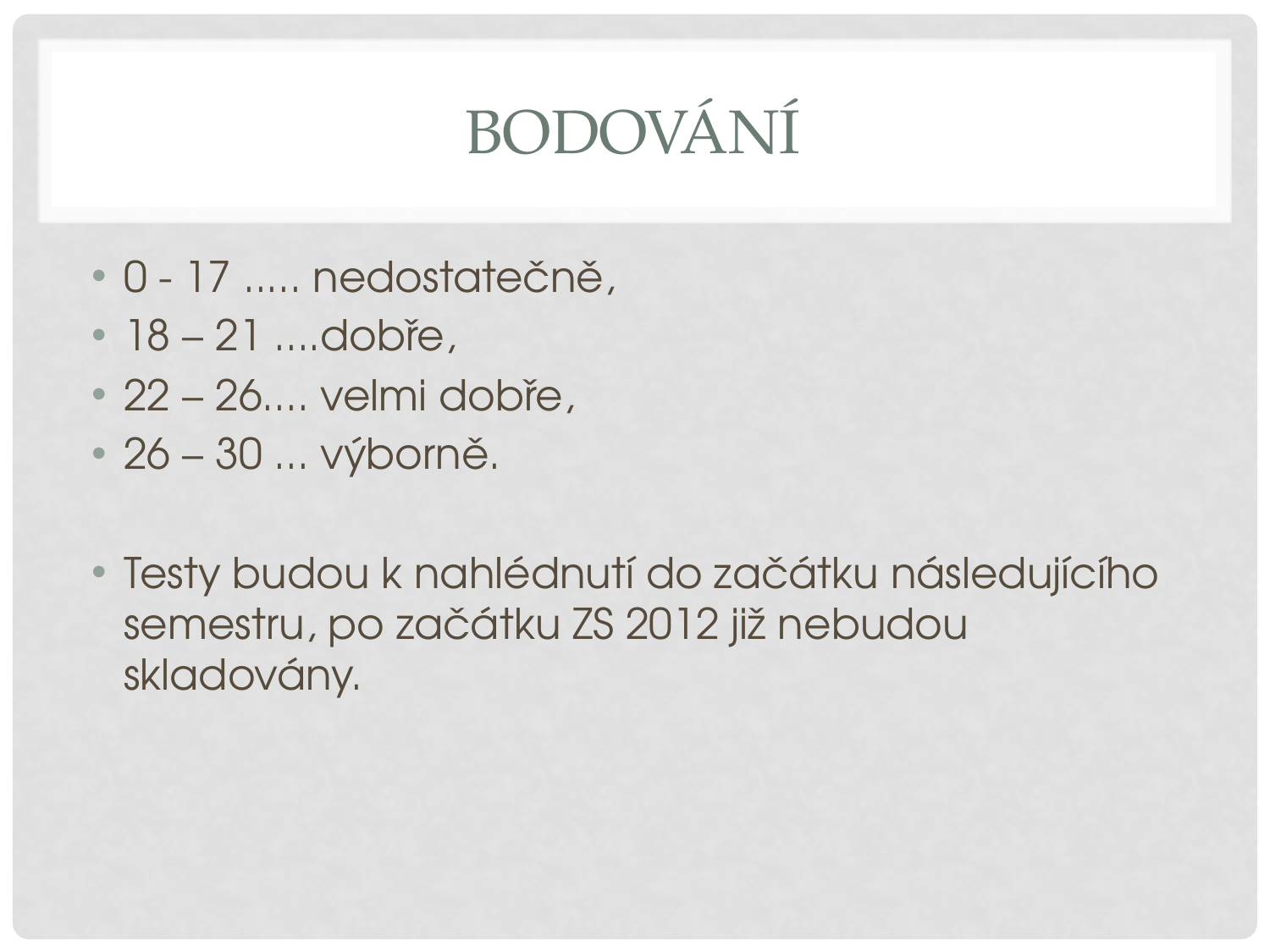

# Bodování
0 - 17 ..... nedostatečně,
18 – 21 ....dobře,
22 – 26.... velmi dobře,
26 – 30 ... výborně.

Testy budou k nahlédnutí do začátku následujícího semestru, po začátku ZS 2012 již nebudou skladovány.